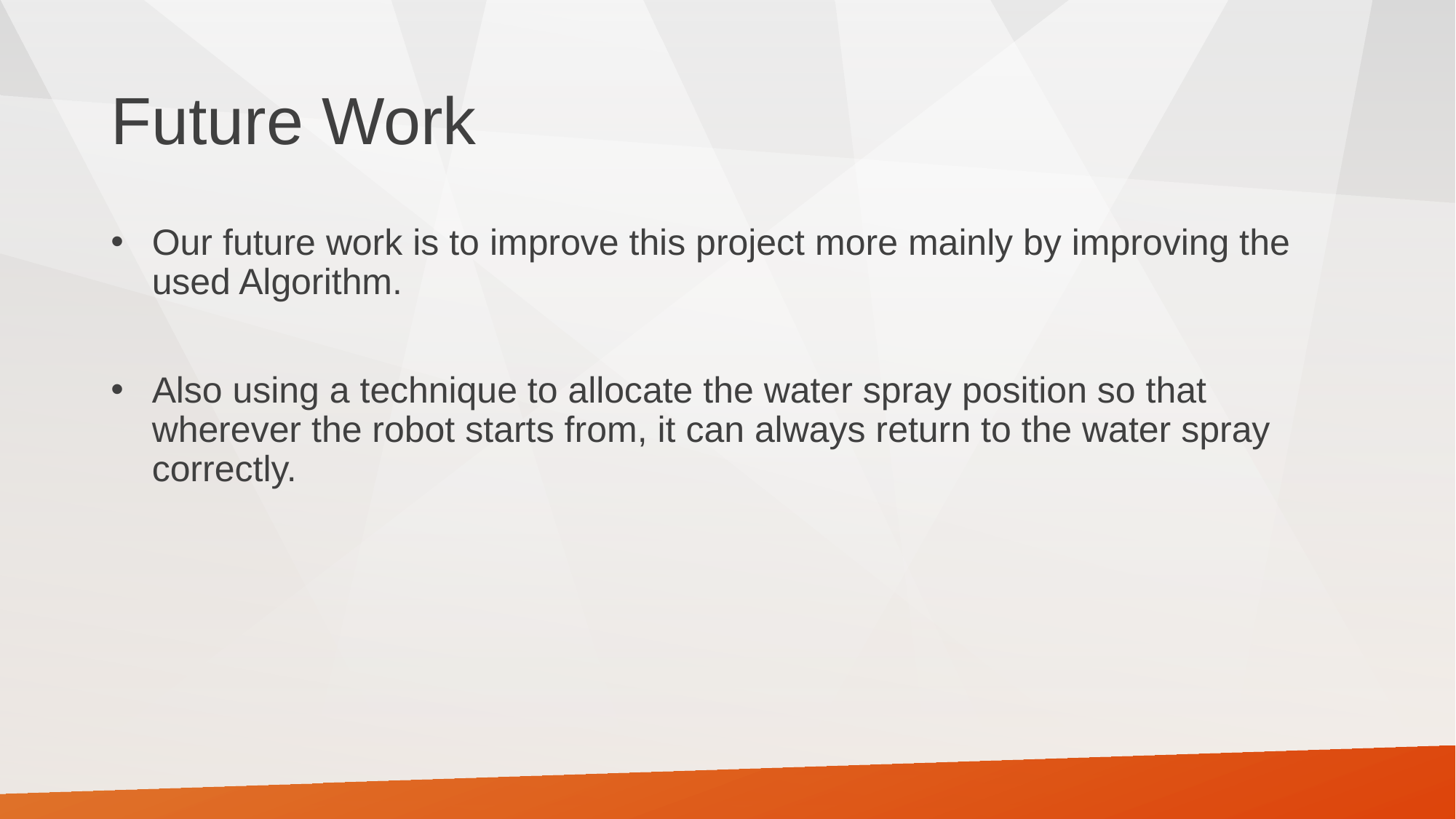

# Future Work
Our future work is to improve this project more mainly by improving the used Algorithm.

Also using a technique to allocate the water spray position so that wherever the robot starts from, it can always return to the water spray correctly.